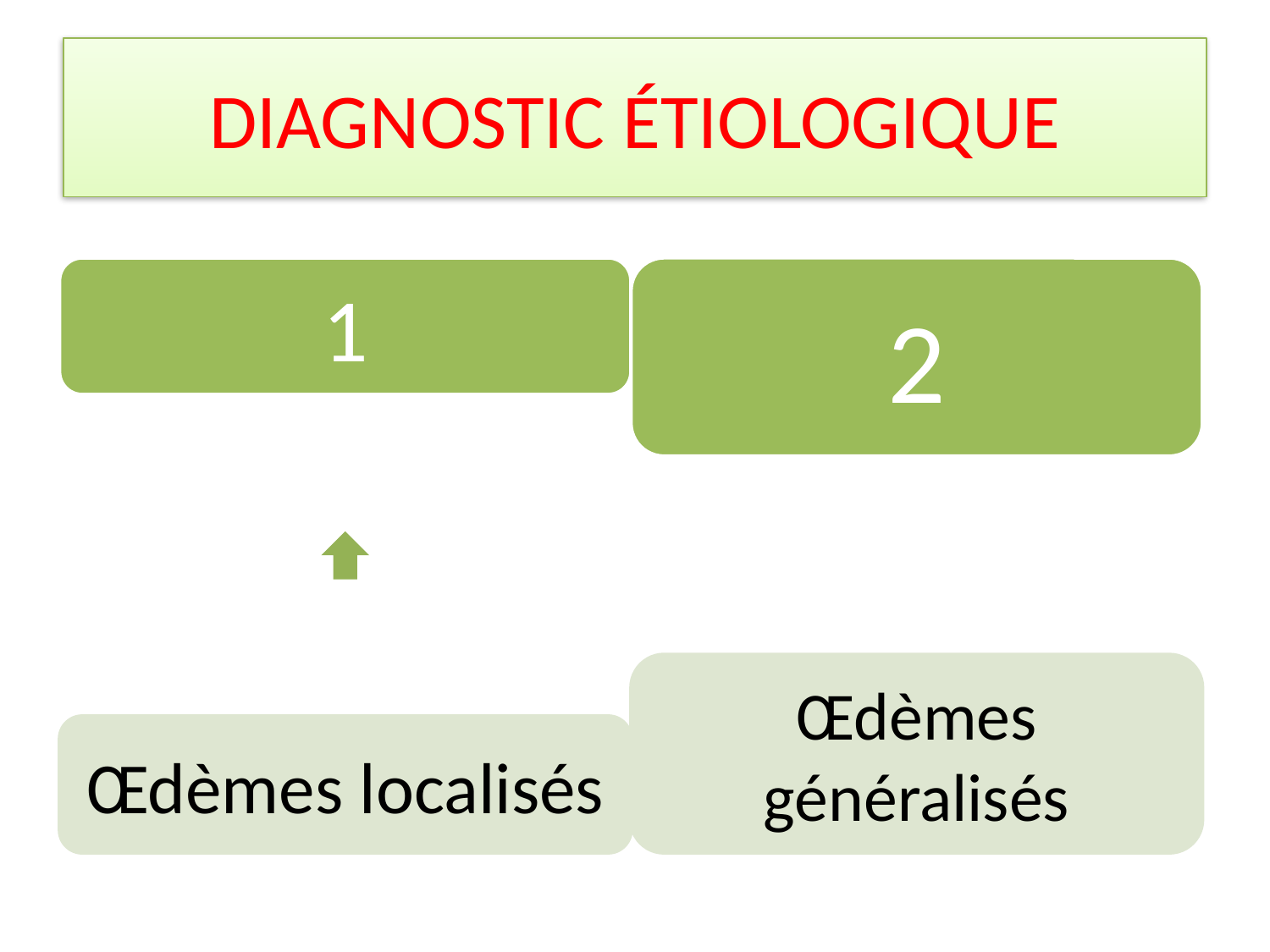

# DIAGNOSTIC ÉTIOLOGIQUE
1
Œdèmes localisés
2
Œdèmes généralisés